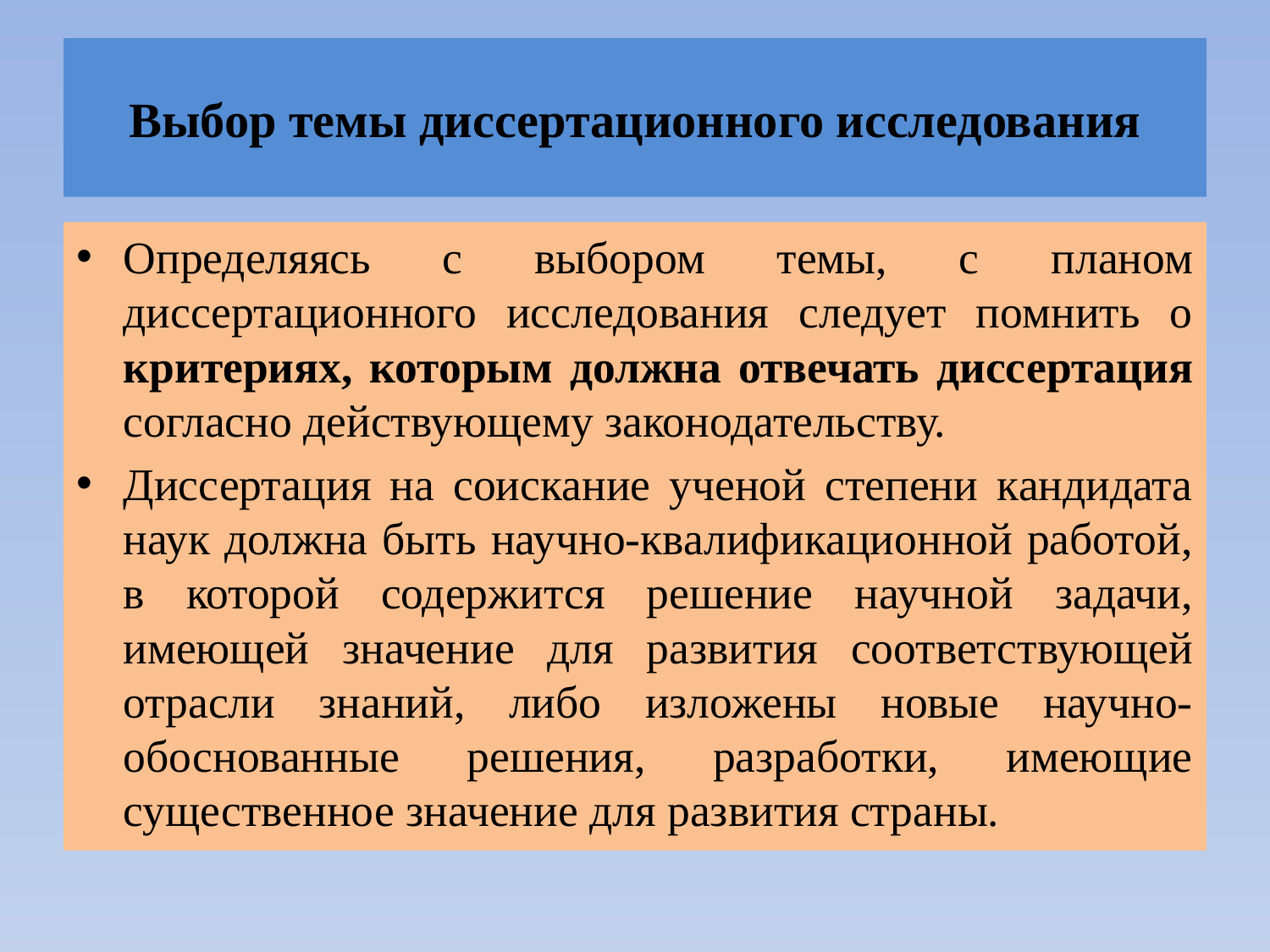

# Выбор темы диссертационного исследования
Определяясь с выбором темы, с планом диссертационного исследования следует помнить о критериях, которым должна отвечать диссертация согласно действующему законодательству.
Диссертация на соискание ученой степени кандидата наук должна быть научно-квалификационной работой, в которой содержится решение научной задачи, имеющей значение для развития соответствующей отрасли знаний, либо изложены новые научно-обоснованные решения, разработки, имеющие существенное значение для развития страны.